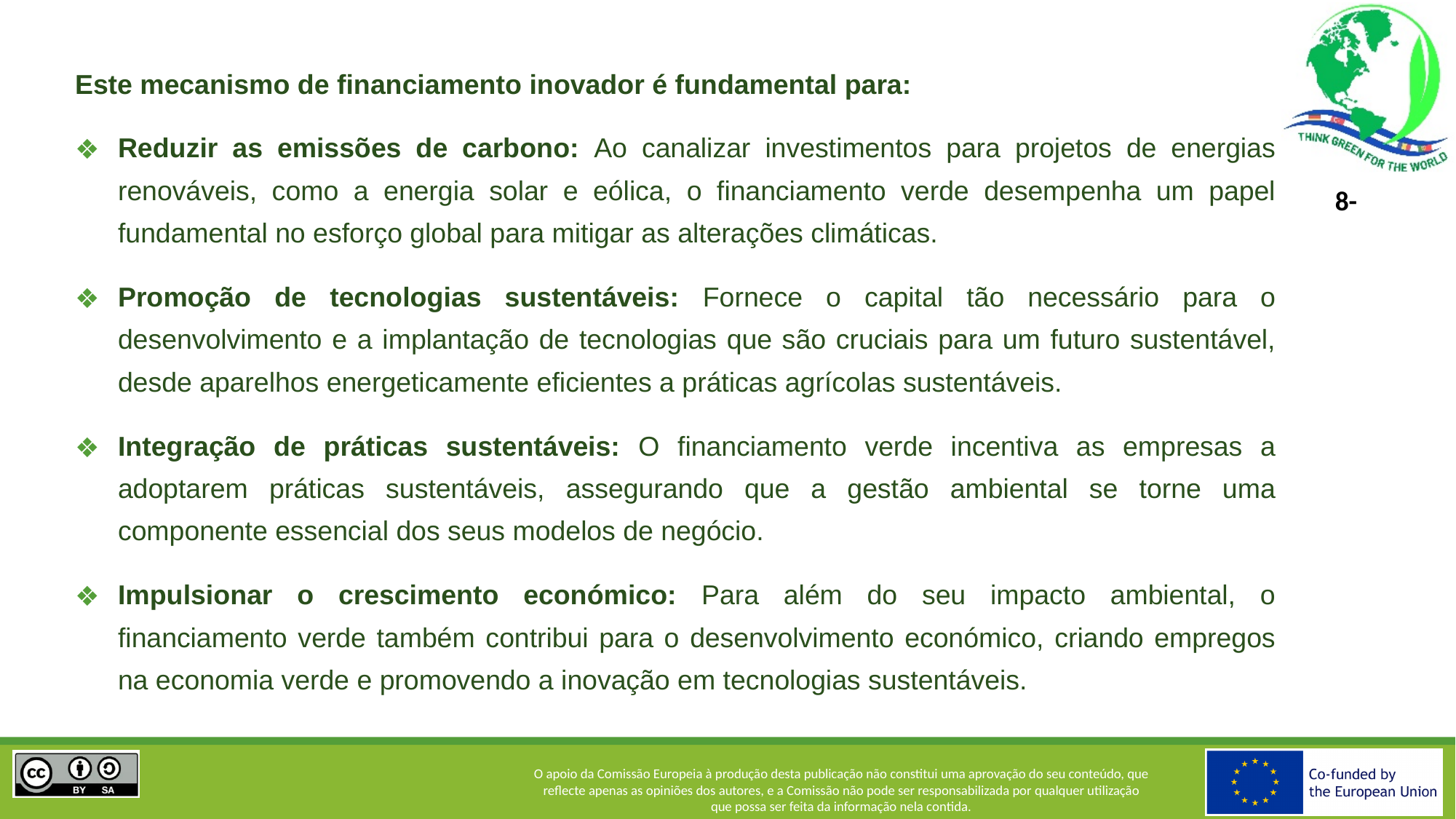

Este mecanismo de financiamento inovador é fundamental para:
Reduzir as emissões de carbono: Ao canalizar investimentos para projetos de energias renováveis, como a energia solar e eólica, o financiamento verde desempenha um papel fundamental no esforço global para mitigar as alterações climáticas.
Promoção de tecnologias sustentáveis: Fornece o capital tão necessário para o desenvolvimento e a implantação de tecnologias que são cruciais para um futuro sustentável, desde aparelhos energeticamente eficientes a práticas agrícolas sustentáveis.
Integração de práticas sustentáveis: O financiamento verde incentiva as empresas a adoptarem práticas sustentáveis, assegurando que a gestão ambiental se torne uma componente essencial dos seus modelos de negócio.
Impulsionar o crescimento económico: Para além do seu impacto ambiental, o financiamento verde também contribui para o desenvolvimento económico, criando empregos na economia verde e promovendo a inovação em tecnologias sustentáveis.